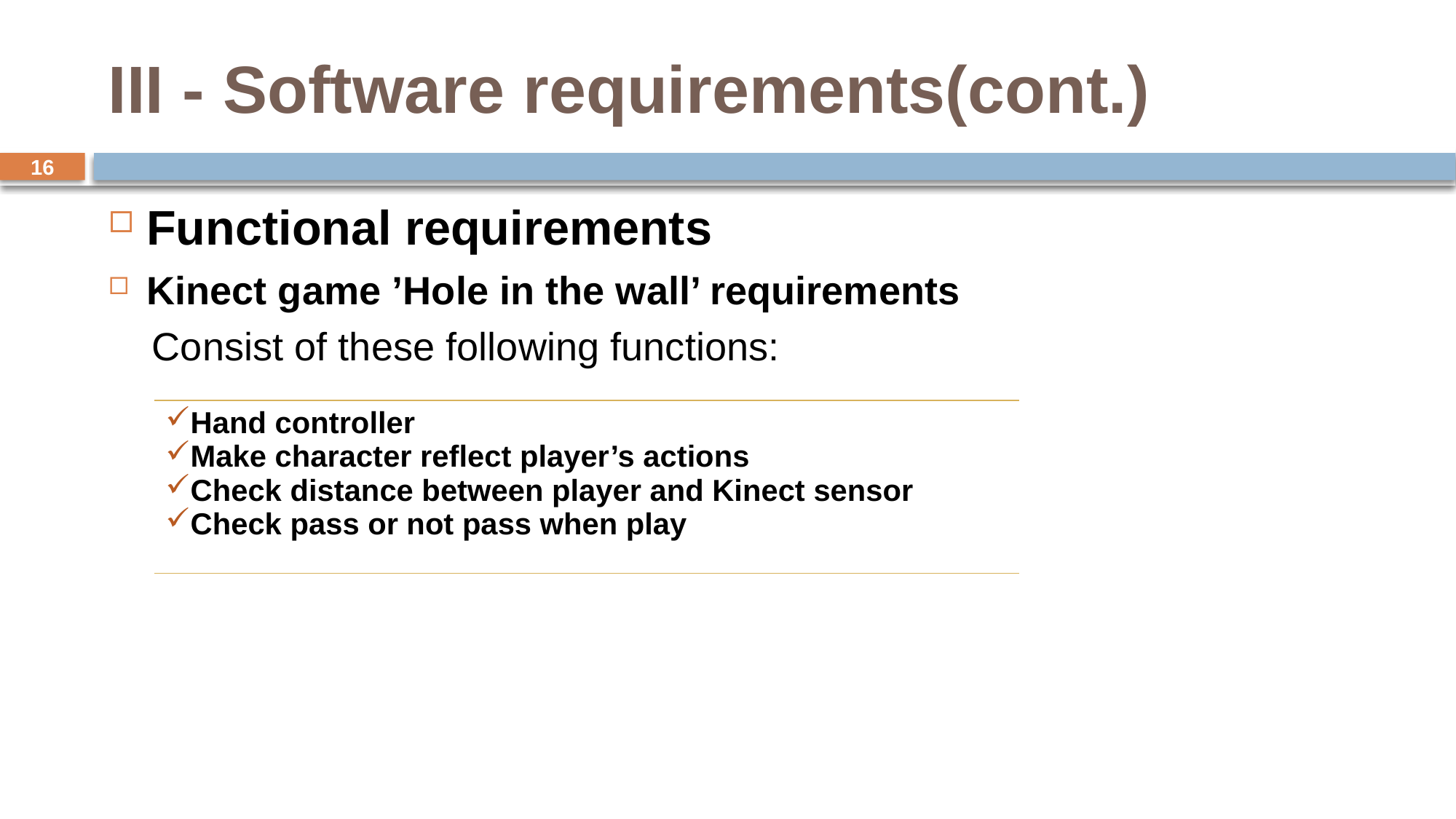

# III - Software requirements(cont.)
16
Functional requirements
Kinect game ’Hole in the wall’ requirements
Consist of these following functions:

| Hand controller Make character reflect player’s actions Check distance between player and Kinect sensor Check pass or not pass when play |  |
| --- | --- |